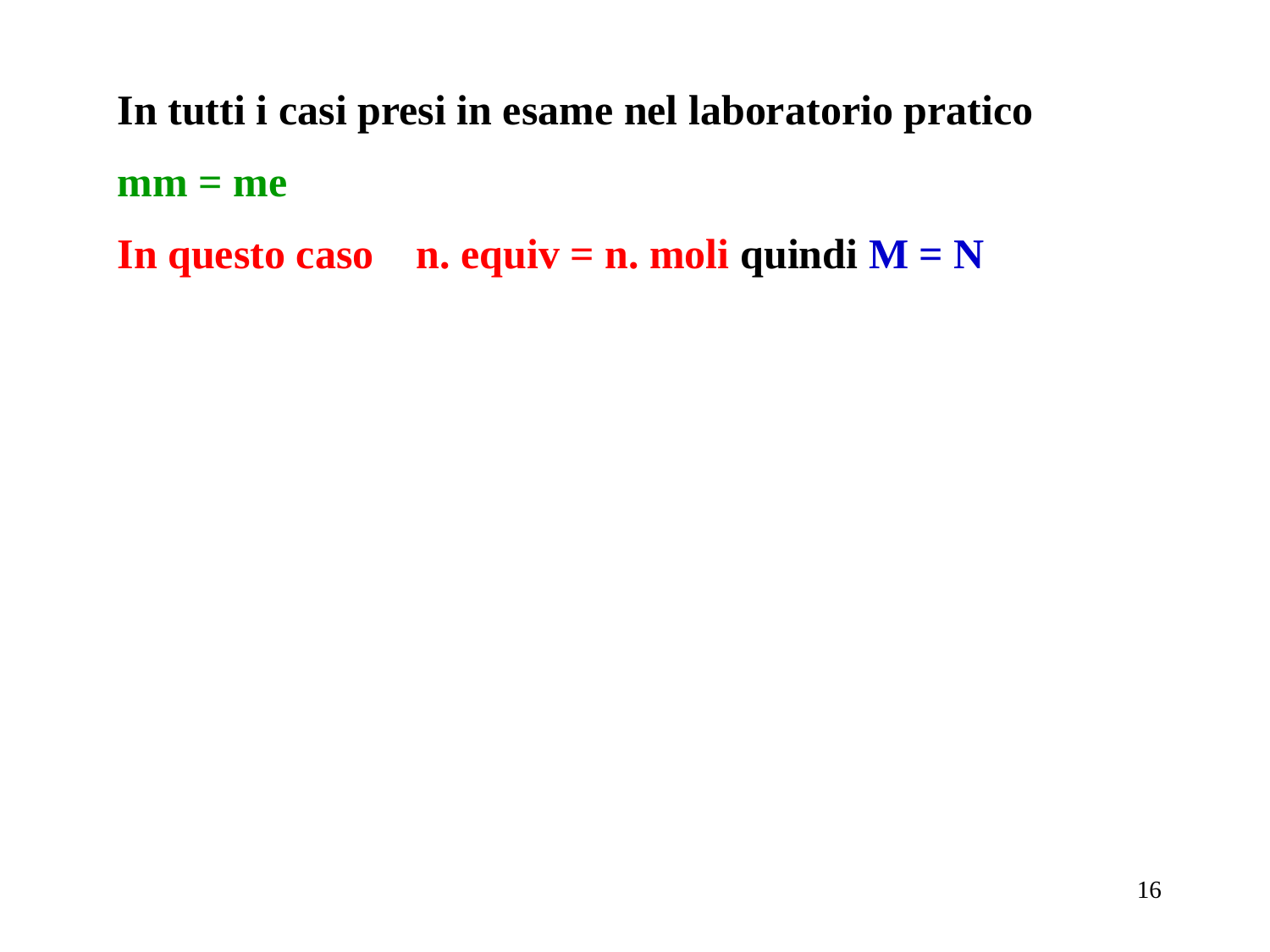

In tutti i casi presi in esame nel laboratorio pratico
mm = me
In questo caso    n. equiv = n. moli quindi M = N
16